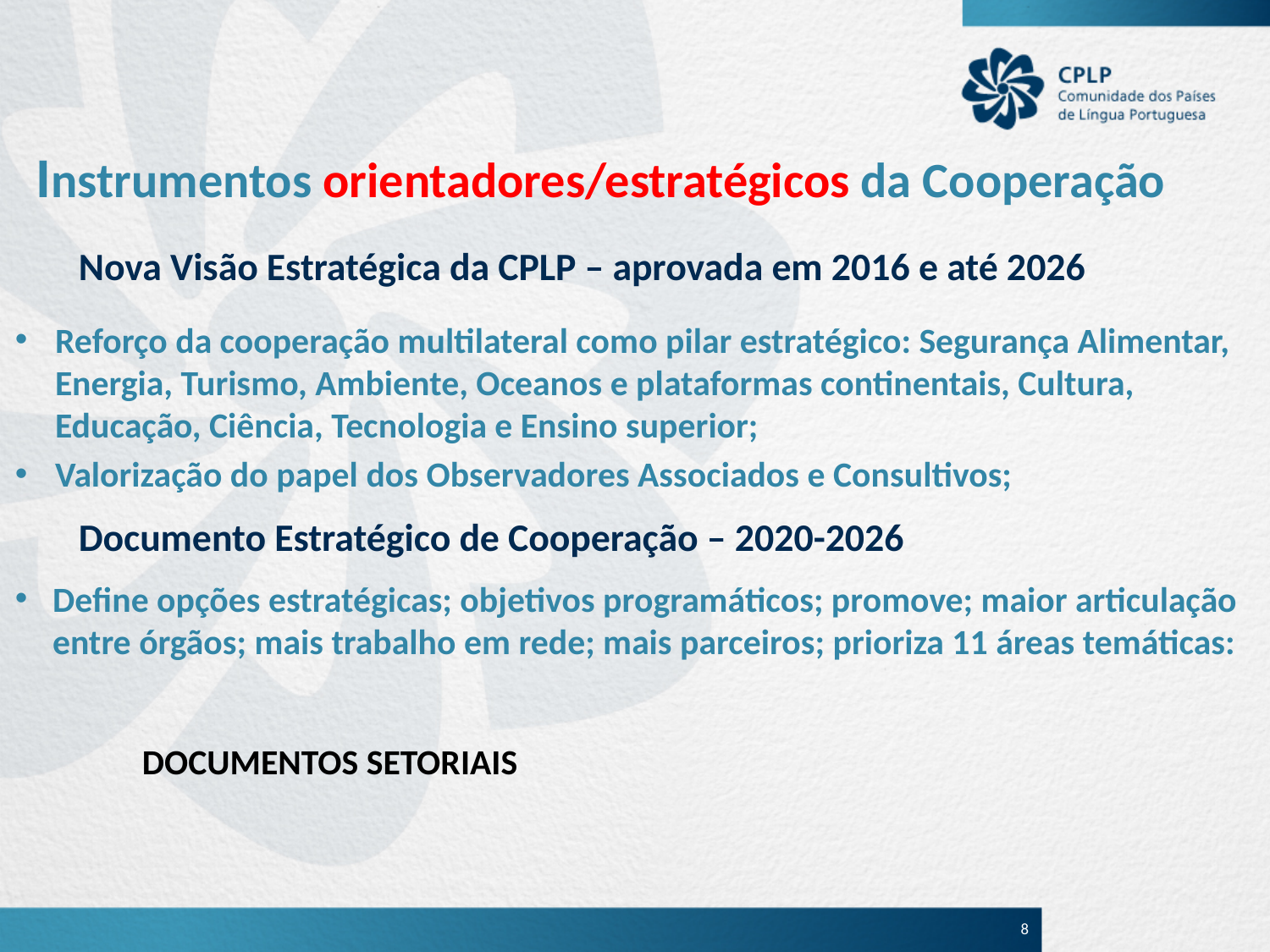

# Instrumentos orientadores/estratégicos da Cooperação
Nova Visão Estratégica da CPLP – aprovada em 2016 e até 2026

Reforço da cooperação multilateral como pilar estratégico: Segurança Alimentar, Energia, Turismo, Ambiente, Oceanos e plataformas continentais, Cultura, Educação, Ciência, Tecnologia e Ensino superior;
Valorização do papel dos Observadores Associados e Consultivos;
Documento Estratégico de Cooperação – 2020-2026
Define opções estratégicas; objetivos programáticos; promove; maior articulação entre órgãos; mais trabalho em rede; mais parceiros; prioriza 11 áreas temáticas:

	DOCUMENTOS SETORIAIS

8